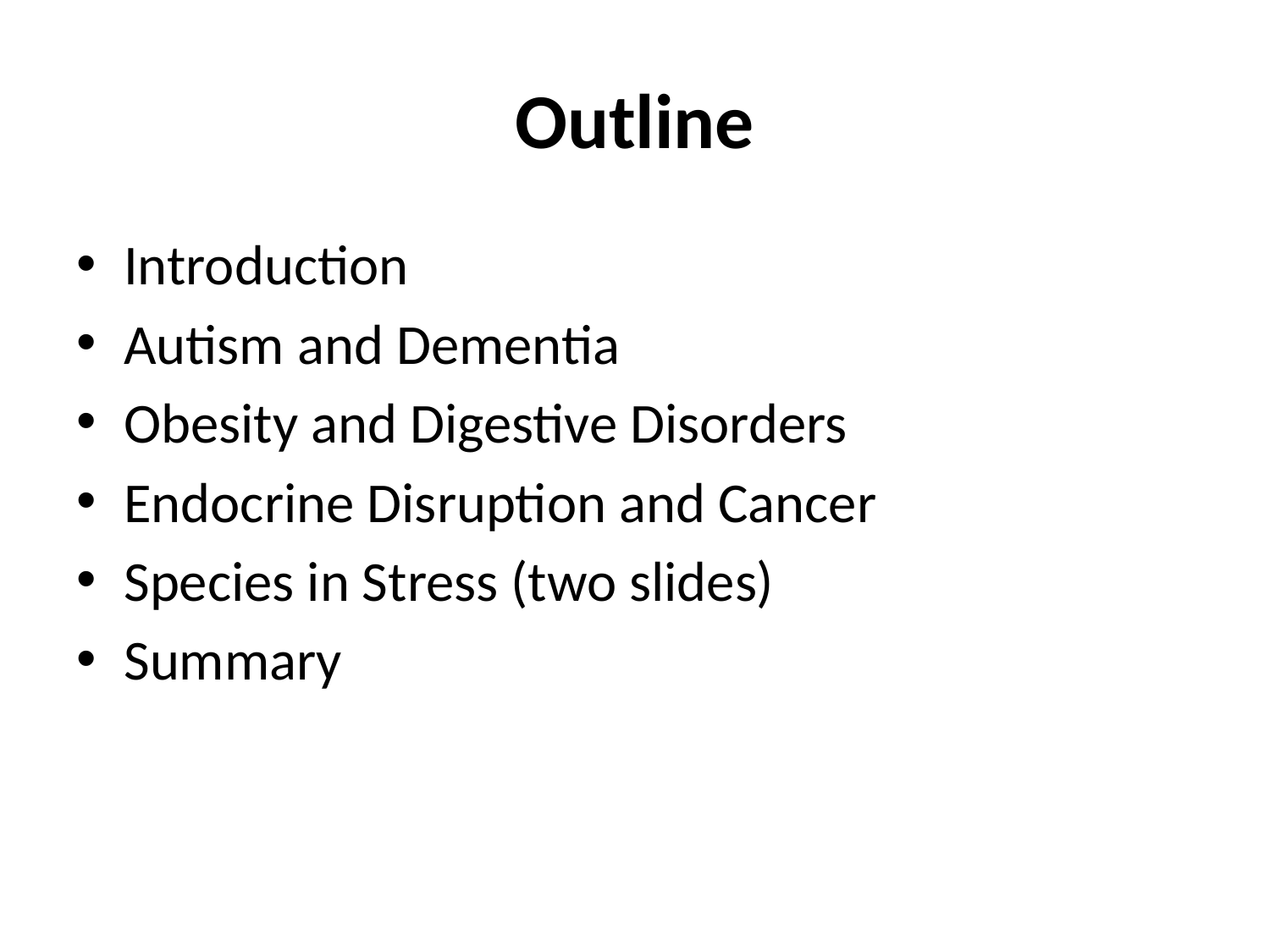

# Outline
Introduction
Autism and Dementia
Obesity and Digestive Disorders
Endocrine Disruption and Cancer
Species in Stress (two slides)
Summary